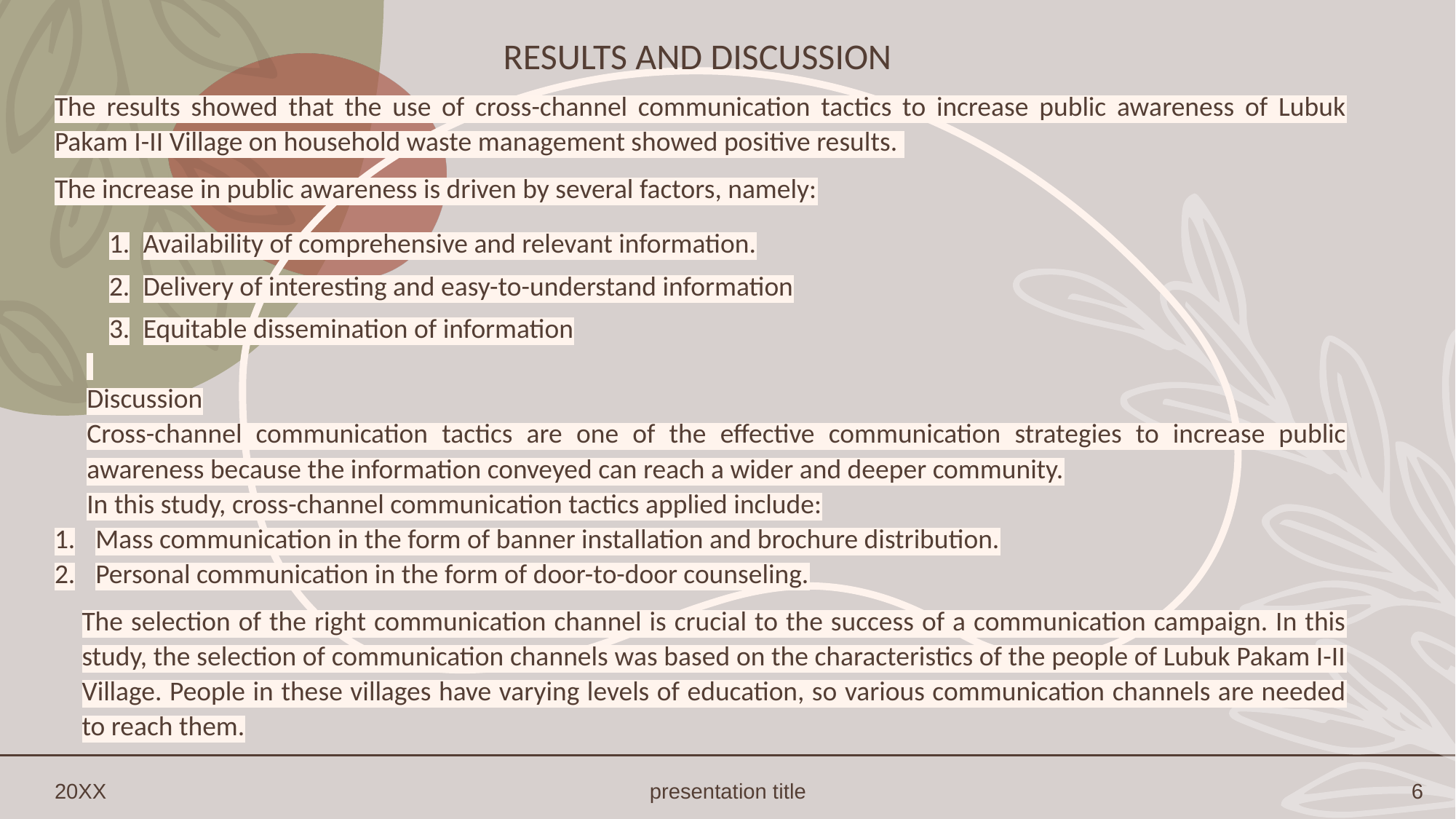

# Results and Discussion
The results showed that the use of cross-channel communication tactics to increase public awareness of Lubuk Pakam I-II Village on household waste management showed positive results.
The increase in public awareness is driven by several factors, namely:
Availability of comprehensive and relevant information.
Delivery of interesting and easy-to-understand information
Equitable dissemination of information

Discussion
Cross-channel communication tactics are one of the effective communication strategies to increase public awareness because the information conveyed can reach a wider and deeper community.
In this study, cross-channel communication tactics applied include:
Mass communication in the form of banner installation and brochure distribution.
Personal communication in the form of door-to-door counseling.
The selection of the right communication channel is crucial to the success of a communication campaign. In this study, the selection of communication channels was based on the characteristics of the people of Lubuk Pakam I-II Village. People in these villages have varying levels of education, so various communication channels are needed to reach them.

20XX
presentation title
6